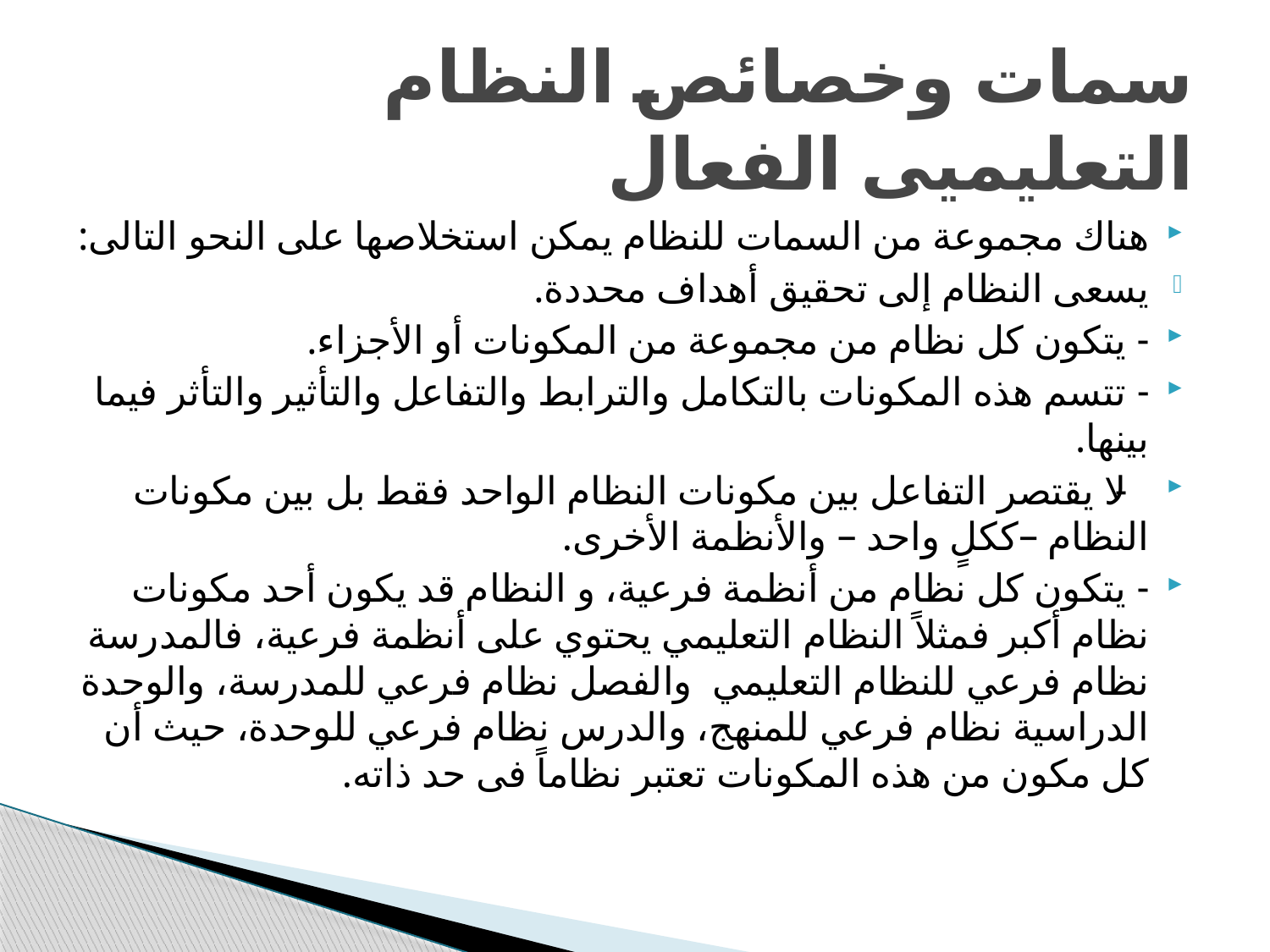

# سمات وخصائص النظام التعليميى الفعال
هناك مجموعة من السمات للنظام يمكن استخلاصها على النحو التالى:
يسعى النظام إلى تحقيق أهداف محددة.
- يتكون كل نظام من مجموعة من المكونات أو الأجزاء.
- تتسم هذه المكونات بالتكامل والترابط والتفاعل والتأثير والتأثر فيما بينها.
- لا يقتصر التفاعل بين مكونات النظام الواحد فقط بل بين مكونات النظام –ككلٍ واحد – والأنظمة الأخرى.
- يتكون كل نظام من أنظمة فرعية، و النظام قد يكون أحد مكونات نظام أكبر فمثلاً النظام التعليمي يحتوي على أنظمة فرعية، فالمدرسة نظام فرعي للنظام التعليمي  والفصل نظام فرعي للمدرسة، والوحدة الدراسية نظام فرعي للمنهج، والدرس نظام فرعي للوحدة، حيث أن كل مكون من هذه المكونات تعتبر نظاماً فى حد ذاته.